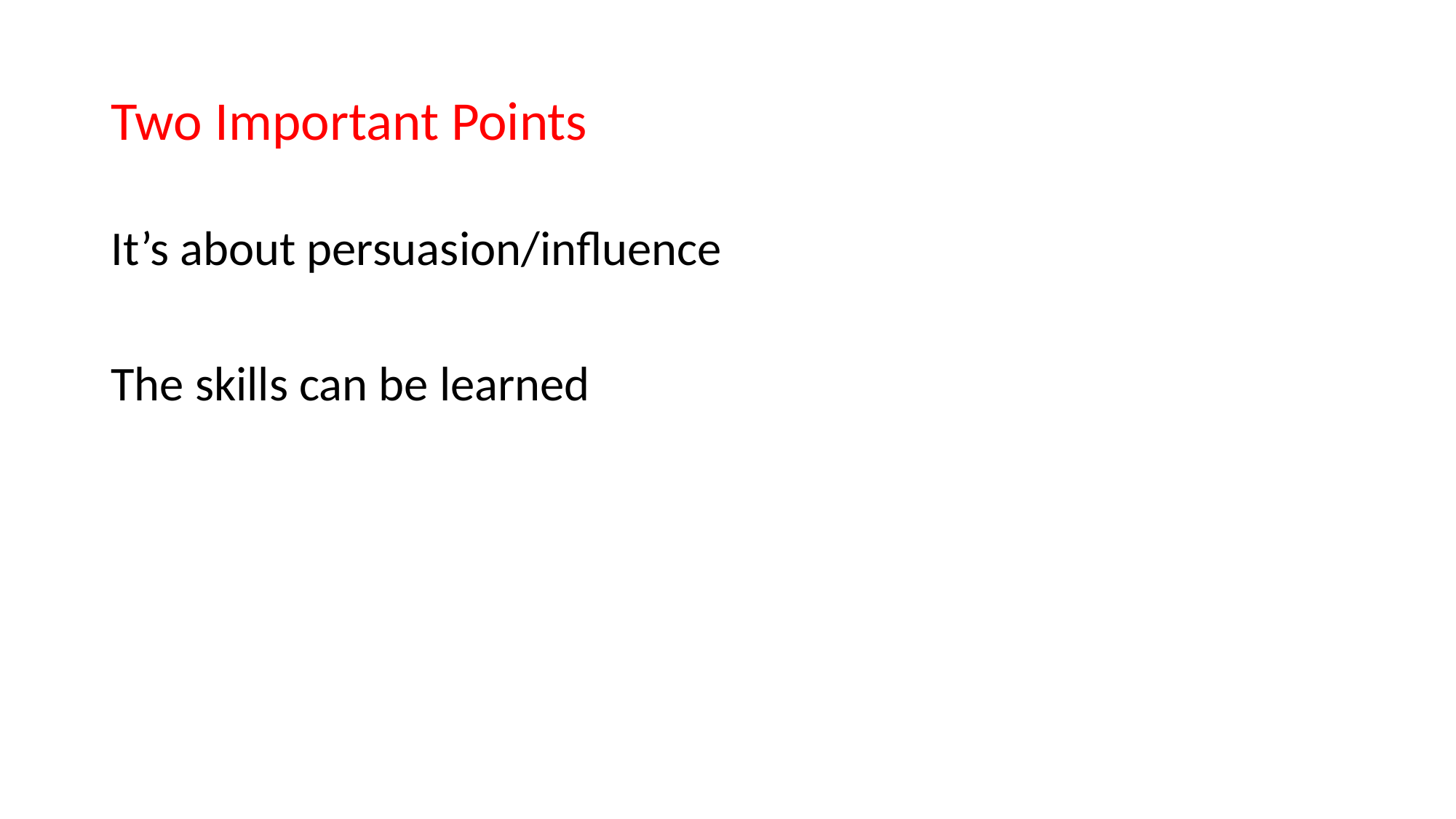

# Two Important Points
It’s about persuasion/influence

The skills can be learned